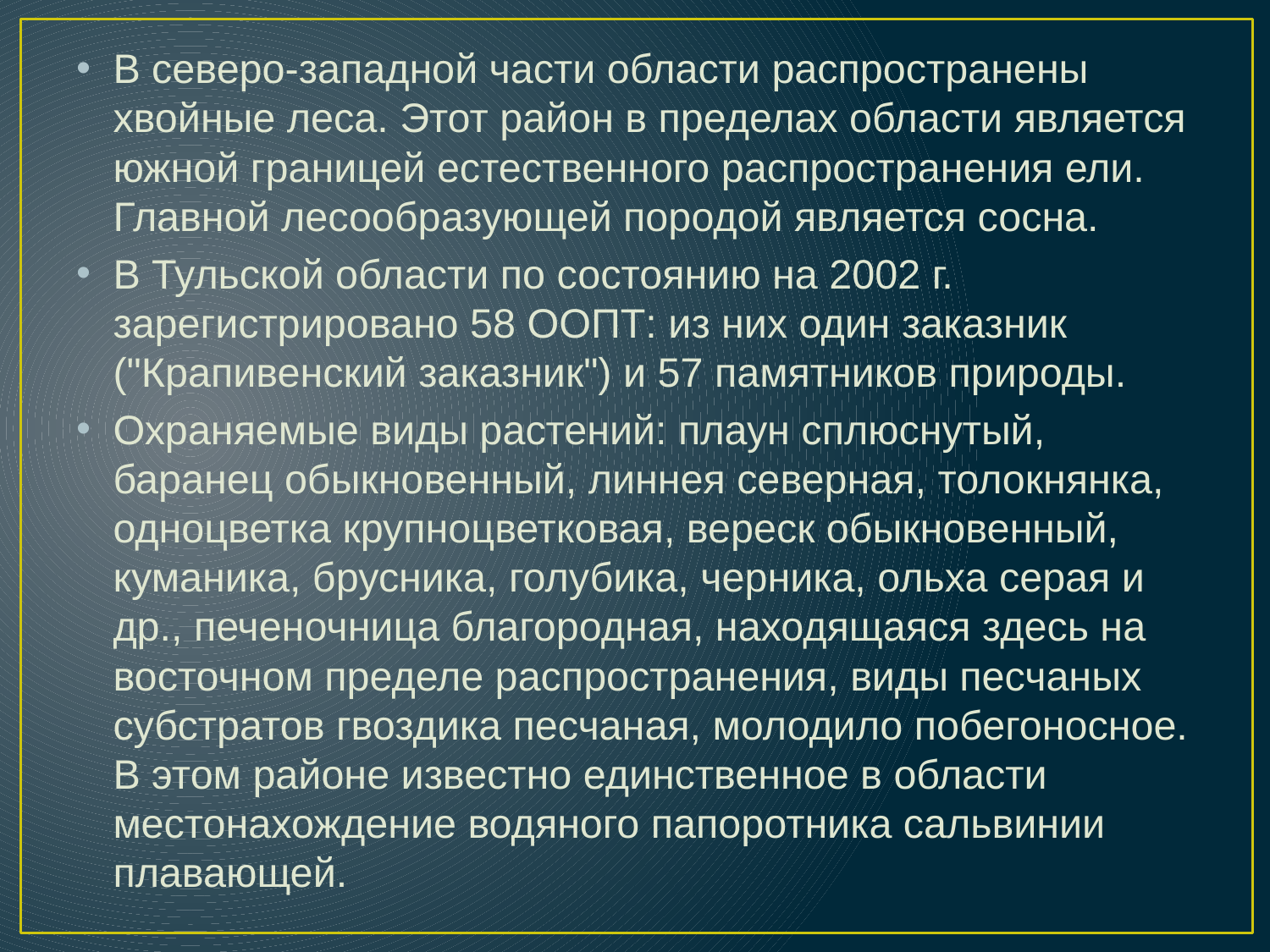

В северо-западной части области распространены хвойные леса. Этот район в пределах области является южной границей естественного распространения ели. Главной лесообразующей породой является сосна.
В Тульской области по состоянию на 2002 г. зарегистрировано 58 ООПТ: из них один заказник ("Крапивенский заказник") и 57 памятников природы.
Охраняемые виды растений: плаун сплюснутый, баранец обыкновенный, линнея северная, толокнянка, одноцветка крупноцветковая, вереск обыкновенный, куманика, брусника, голубика, черника, ольха серая и др., печеночница благородная, находящаяся здесь на восточном пределе распространения, виды песчаных субстратов гвоздика песчаная, молодило побегоносное. В этом районе известно единственное в области местонахождение водяного папоротника сальвинии плавающей.